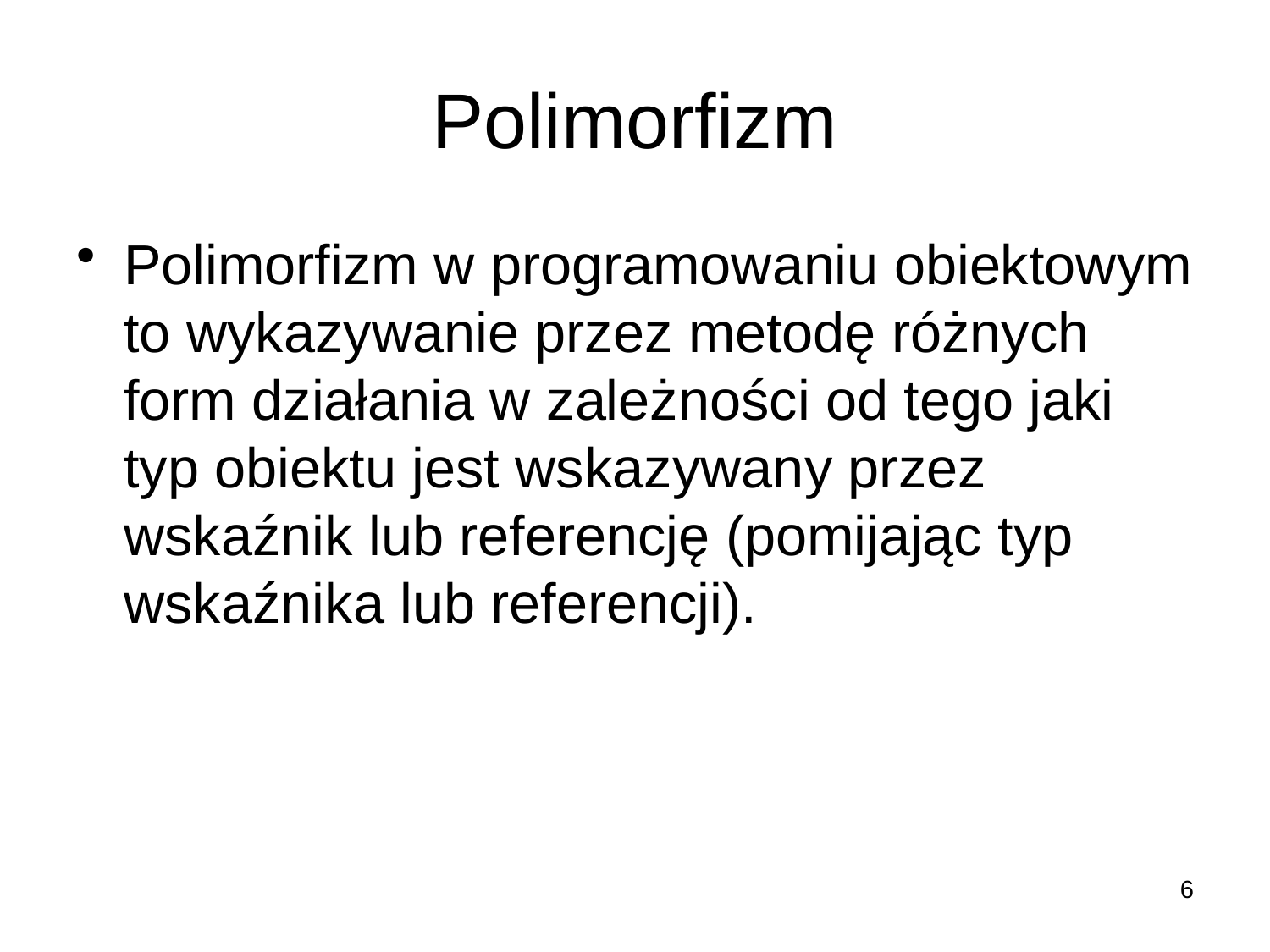

# Polimorfizm
Polimorfizm w programowaniu obiektowym to wykazywanie przez metodę różnych form działania w zależności od tego jaki typ obiektu jest wskazywany przez wskaźnik lub referencję (pomijając typ wskaźnika lub referencji).
6